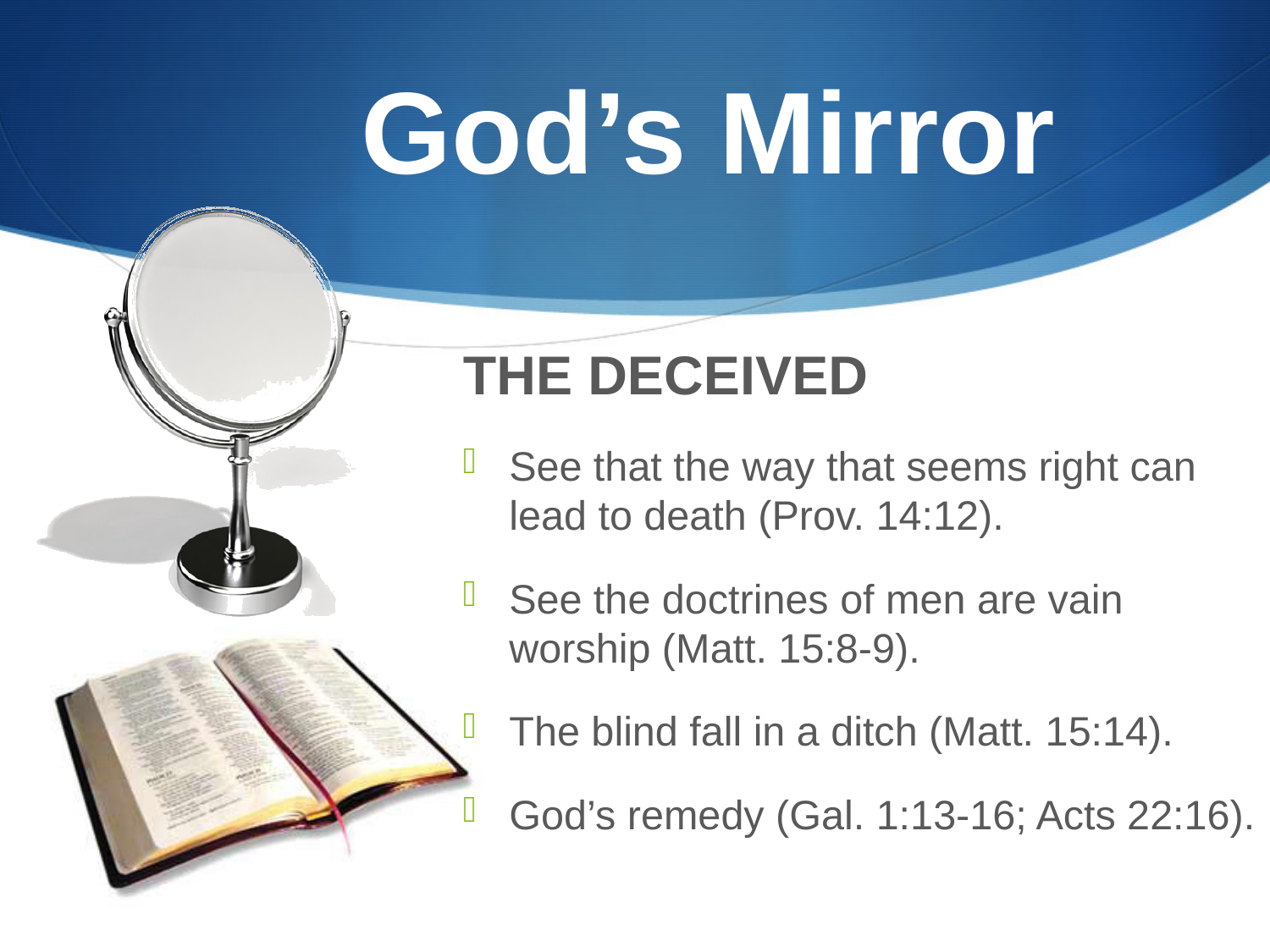

# God’s Mirror
THE DECEIVED
See that the way that seems right can  lead to death (Prov. 14:12).
See the doctrines of men are vain worship (Matt. 15:8-9).
The blind fall in a ditch (Matt. 15:14).
God’s remedy (Gal. 1:13-16; Acts 22:16).